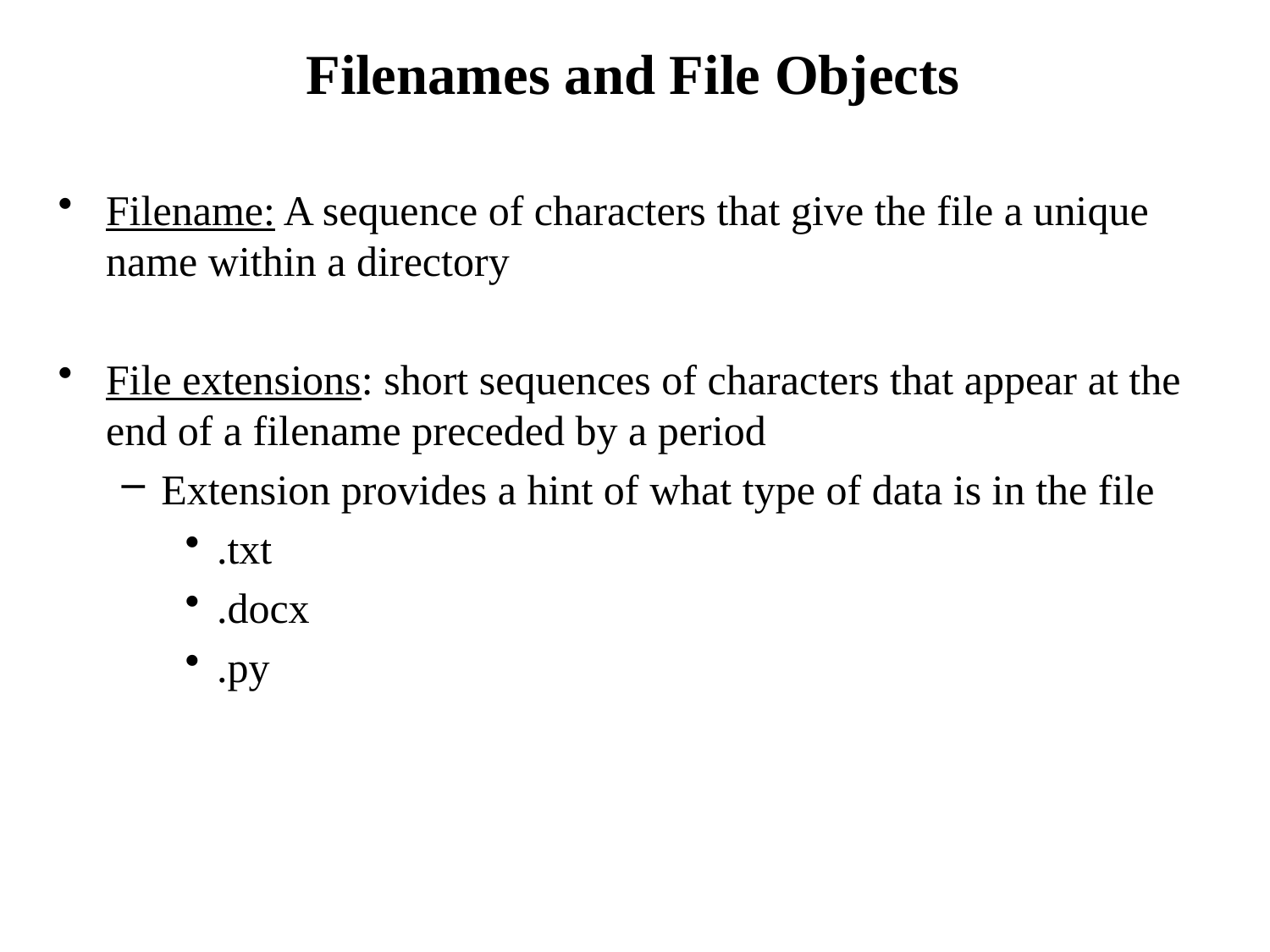

# Filenames and File Objects
Filename: A sequence of characters that give the file a unique name within a directory

File extensions: short sequences of characters that appear at the end of a filename preceded by a period
Extension provides a hint of what type of data is in the file
.txt
.docx
.py